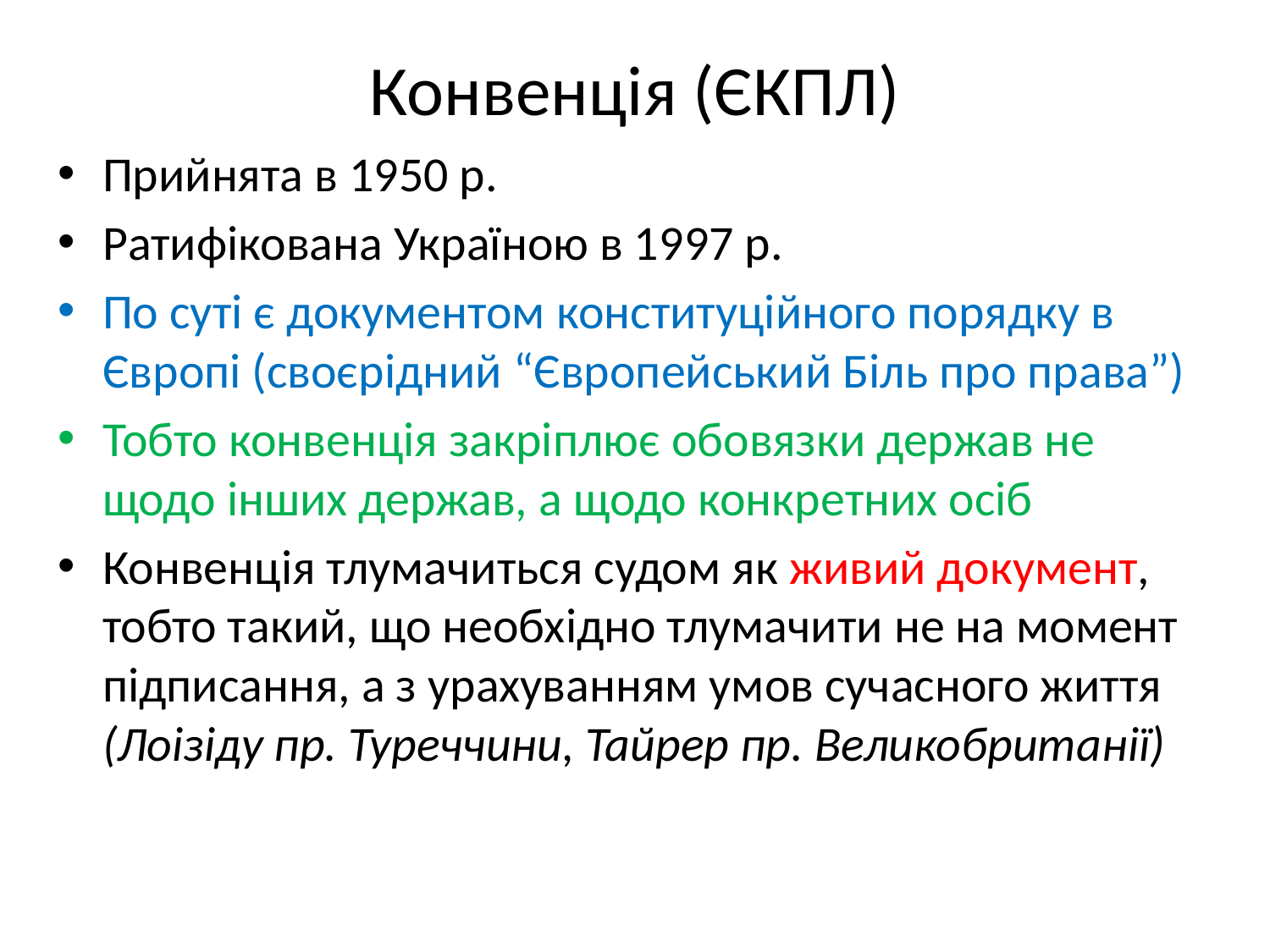

# Конвенція (ЄКПЛ)
Прийнята в 1950 р.
Ратифікована Україною в 1997 р.
По суті є документом конституційного порядку в Європі (своєрідний “Європейський Біль про права”)
Тобто конвенція закріплює обовязки держав не щодо інших держав, а щодо конкретних осіб
Конвенція тлумачиться судом як живий документ, тобто такий, що необхідно тлумачити не на момент підписання, а з урахуванням умов сучасного життя (Лоізіду пр. Туреччини, Тайрер пр. Великобританії)